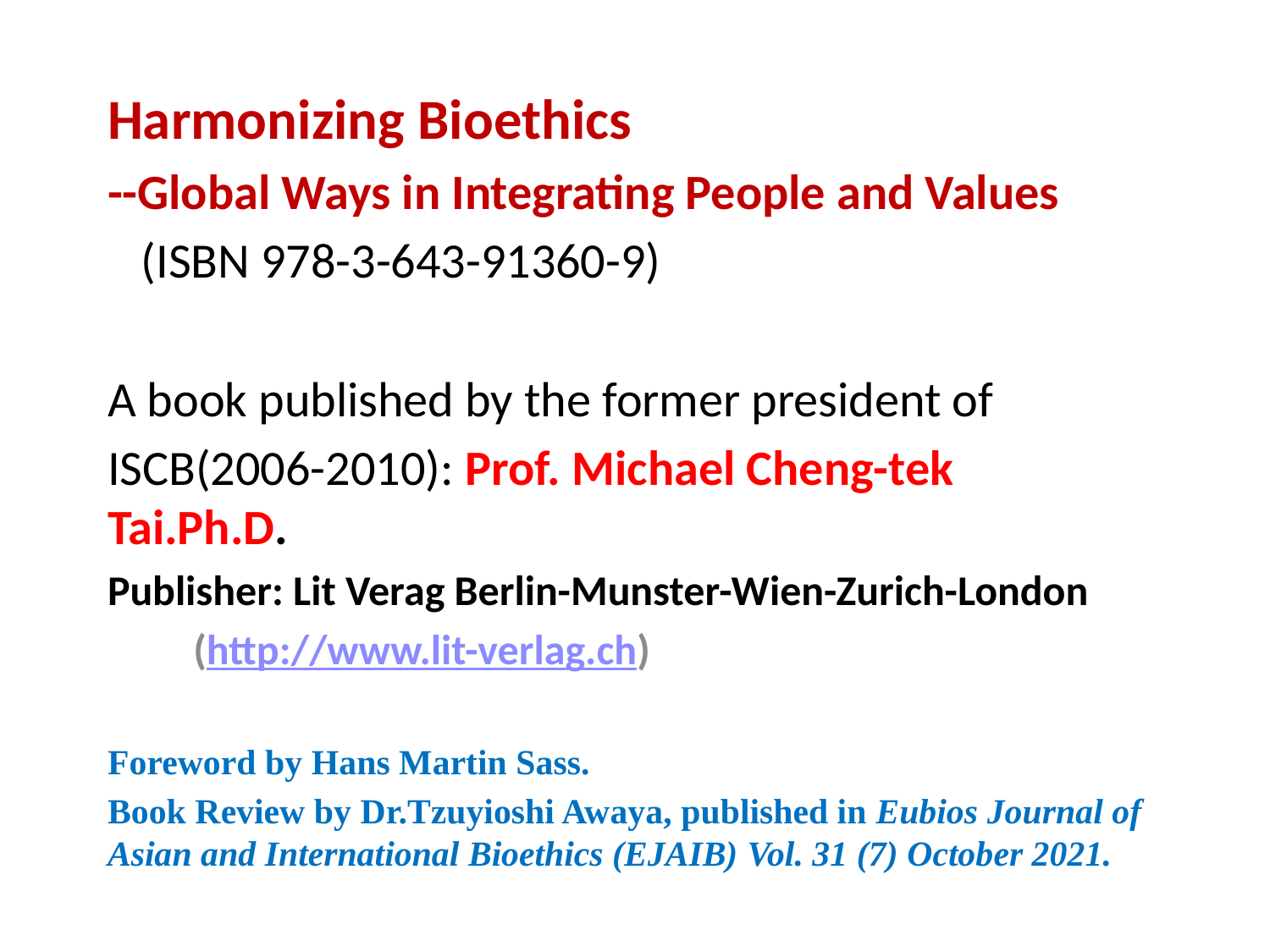

#
Harmonizing Bioethics
--Global Ways in Integrating People and Values
   (ISBN 978-3-643-91360-9)

A book published by the former president of
ISCB(2006-2010): Prof. Michael Cheng-tek Tai.Ph.D.
Publisher: Lit Verag Berlin-Munster-Wien-Zurich-London
         (http://www.lit-verlag.ch)

Foreword by Hans Martin Sass.
Book Review by Dr.Tzuyioshi Awaya, published in Eubios Journal of Asian and International Bioethics (EJAIB) Vol. 31 (7) October 2021.